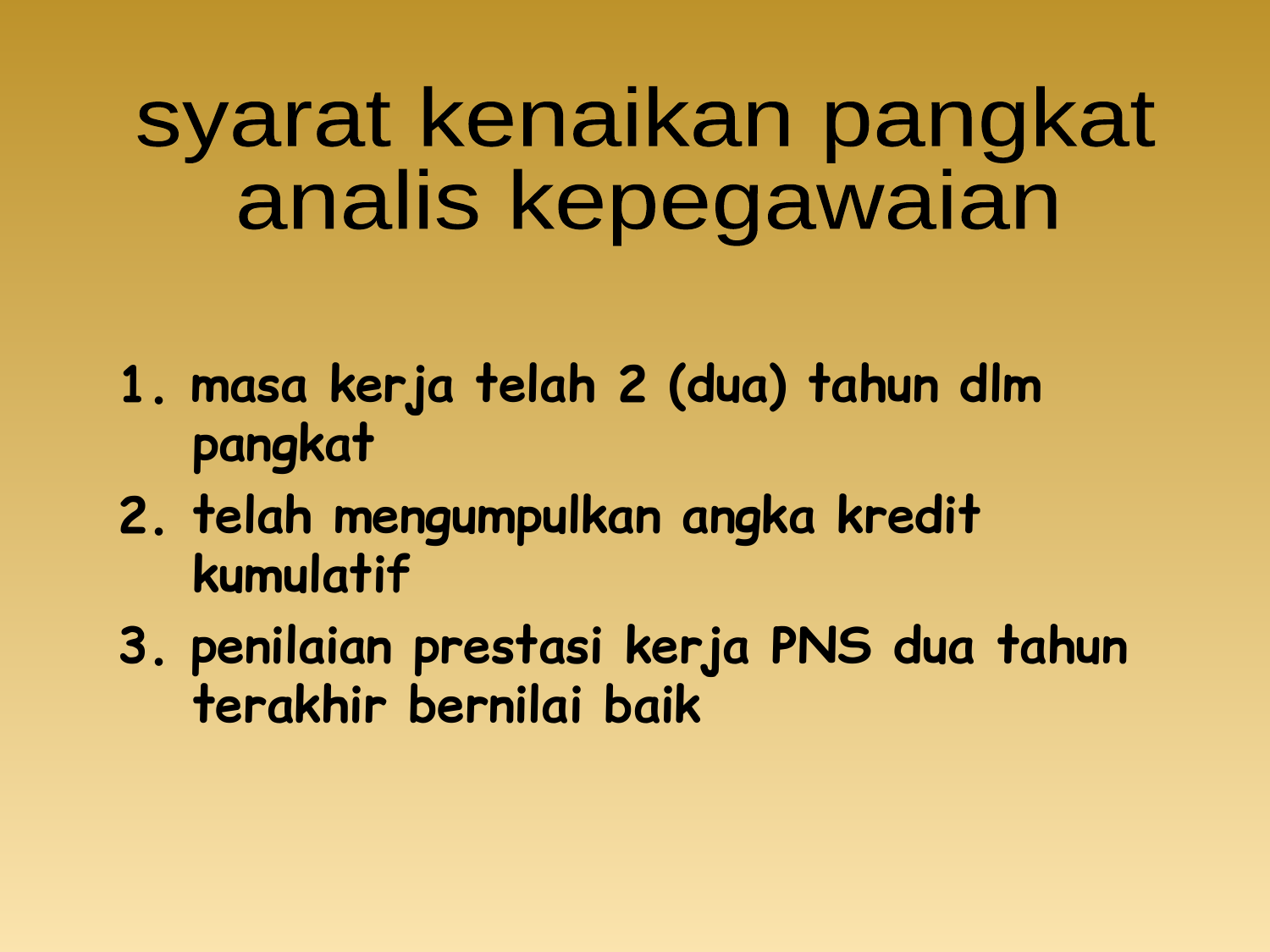

syarat kenaikan pangkat
analis kepegawaian
1. masa kerja telah 2 (dua) tahun dlm pangkat
2. 	telah mengumpulkan angka kredit kumulatif
3. penilaian prestasi kerja PNS dua tahun terakhir bernilai baik